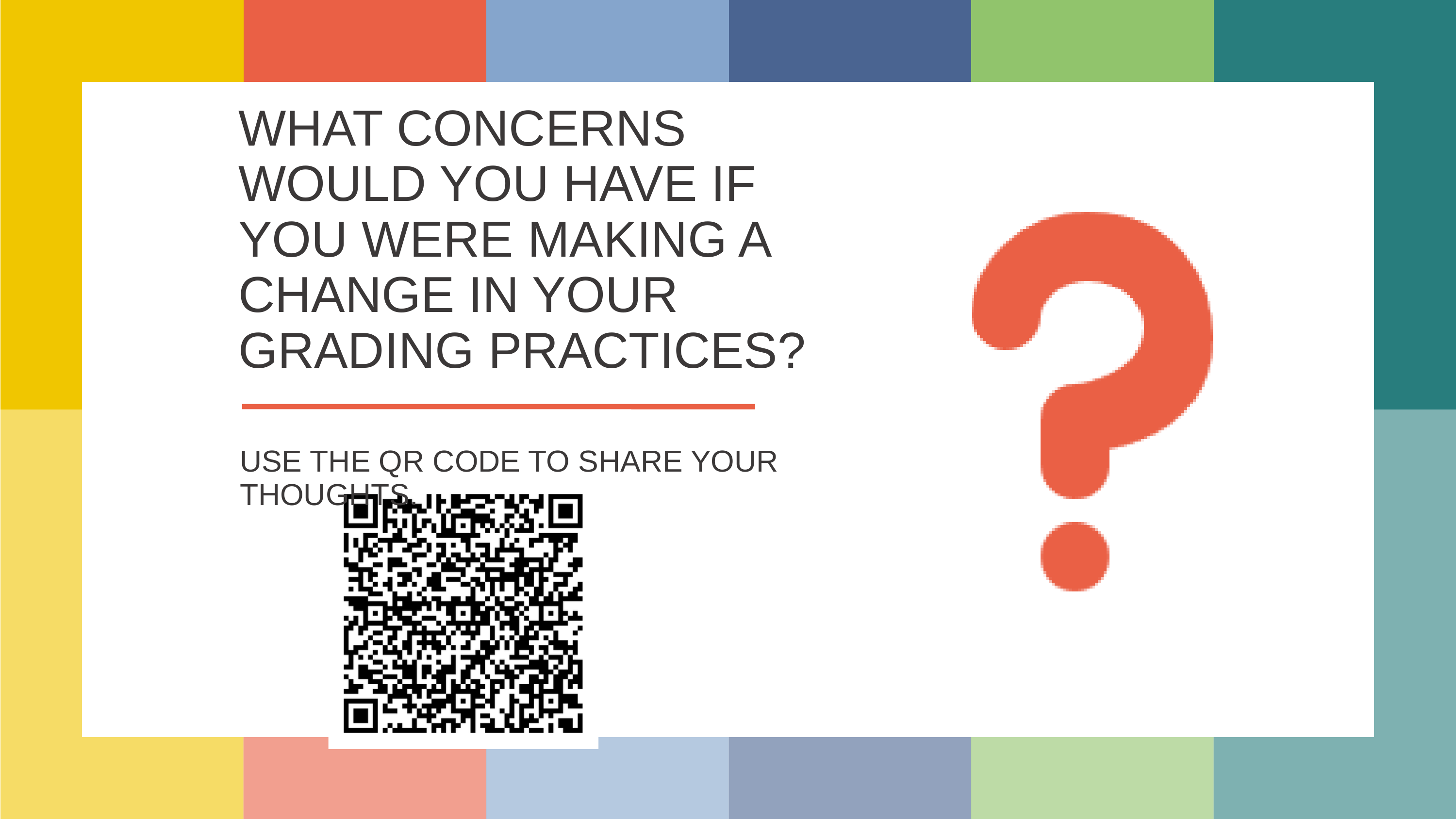

WHAT CONCERNS WOULD YOU HAVE IF YOU WERE MAKING A CHANGE IN YOUR GRADING PRACTICES?

USE THE QR CODE TO SHARE YOUR THOUGHTS.